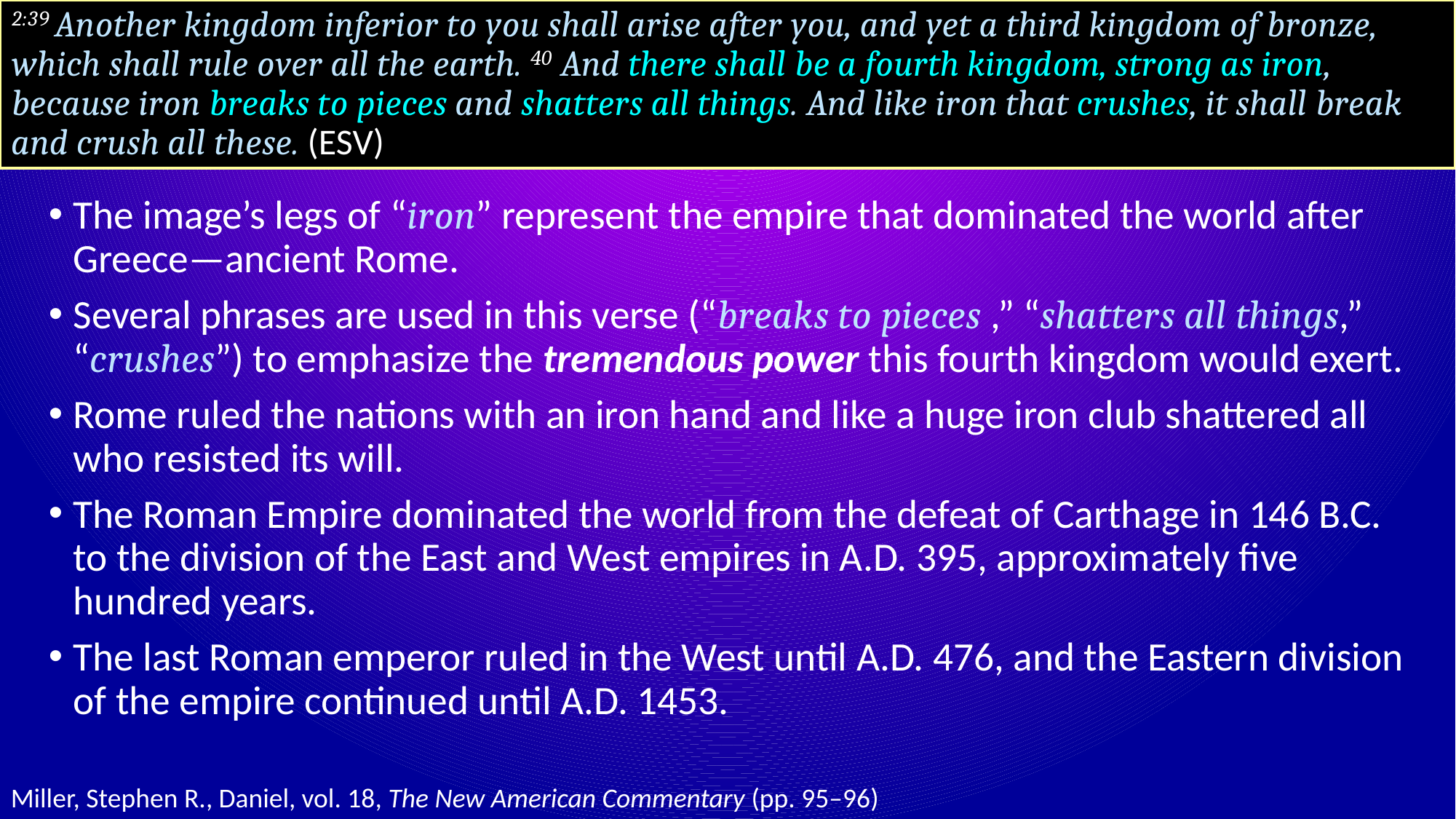

# 2:39 Another kingdom inferior to you shall arise after you, and yet a third kingdom of bronze, which shall rule over all the earth. 40 And there shall be a fourth kingdom, strong as iron, because iron breaks to pieces and shatters all things. And like iron that crushes, it shall break and crush all these. (ESV)
The image’s legs of “iron” represent the empire that dominated the world after Greece—ancient Rome.
Several phrases are used in this verse (“breaks to pieces ,” “shatters all things,” “crushes”) to emphasize the tremendous power this fourth kingdom would exert.
Rome ruled the nations with an iron hand and like a huge iron club shattered all who resisted its will.
The Roman Empire dominated the world from the defeat of Carthage in 146 B.C. to the division of the East and West empires in A.D. 395, approximately five hundred years.
The last Roman emperor ruled in the West until A.D. 476, and the Eastern division of the empire continued until A.D. 1453.
Miller, Stephen R., Daniel, vol. 18, The New American Commentary (pp. 95–96)